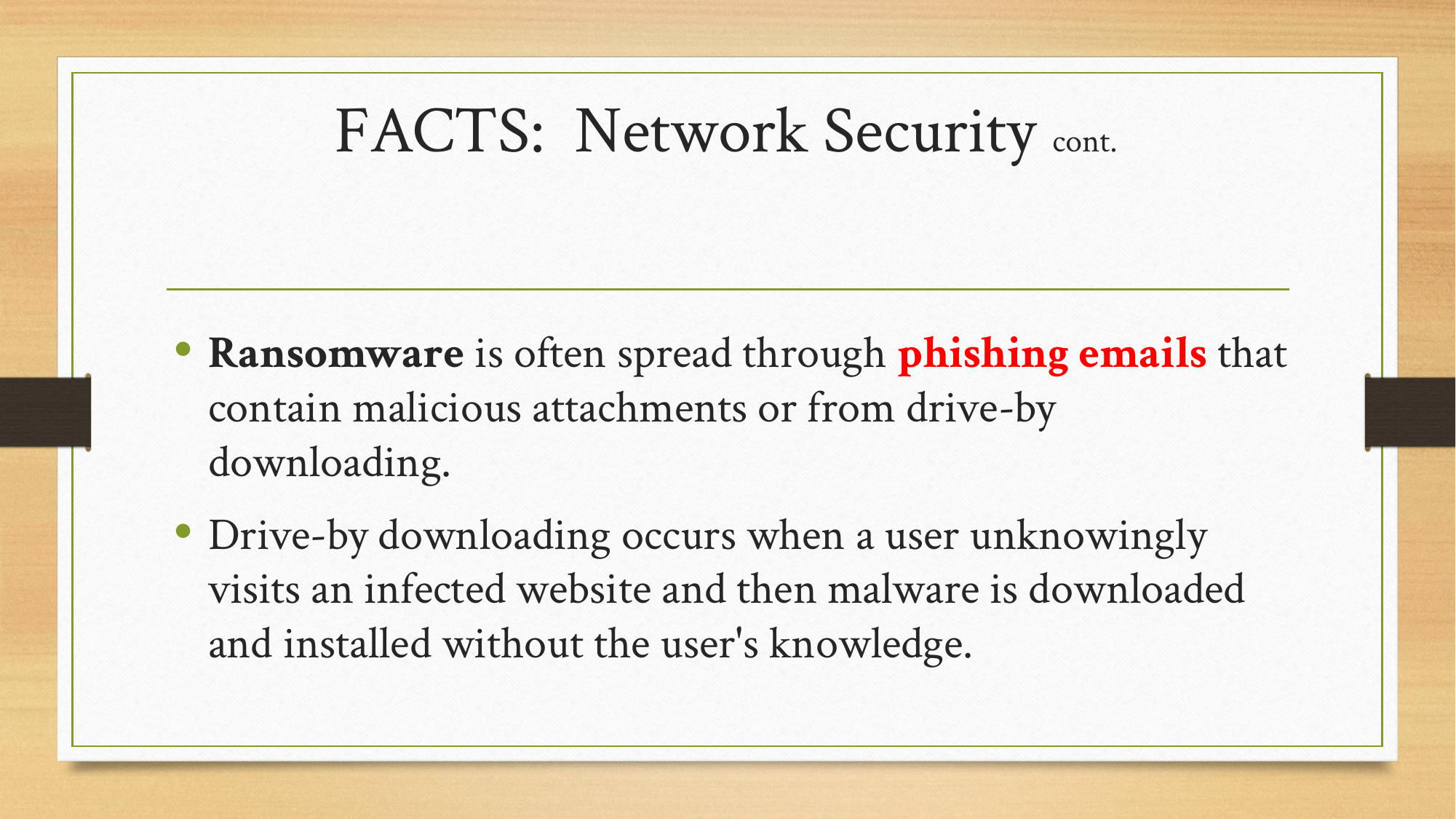

# FACTS:  Network Security cont.
Ransomware is often spread through phishing emails that contain malicious attachments or from drive-by downloading.
Drive-by downloading occurs when a user unknowingly visits an infected website and then malware is downloaded and installed without the user's knowledge.